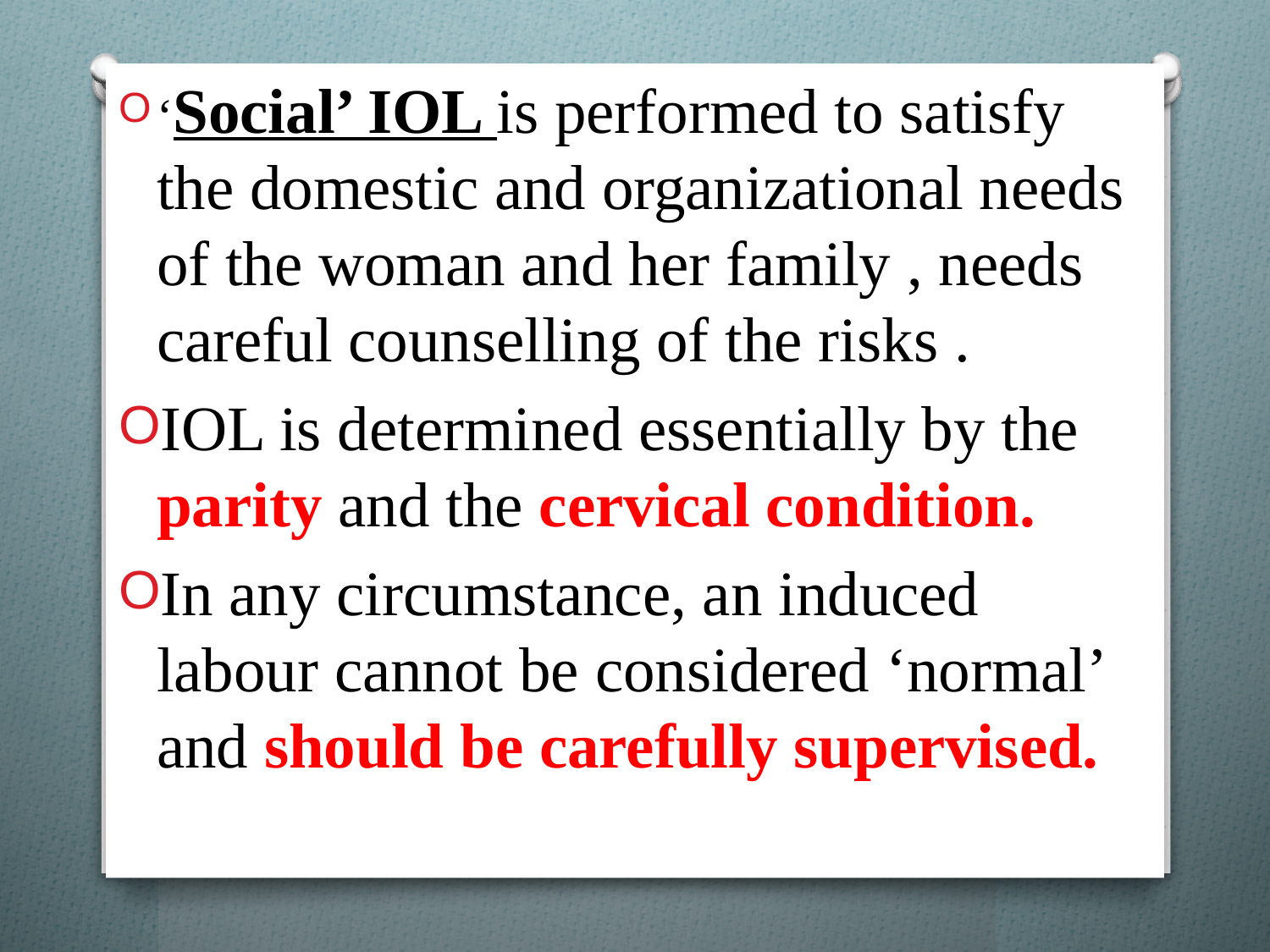

‘Social’ IOL is performed to satisfy the domestic and organizational needs of the woman and her family , needs careful counselling of the risks .
IOL is determined essentially by the parity and the cervical condition.
In any circumstance, an induced labour cannot be considered ‘normal’ and should be carefully supervised.
#